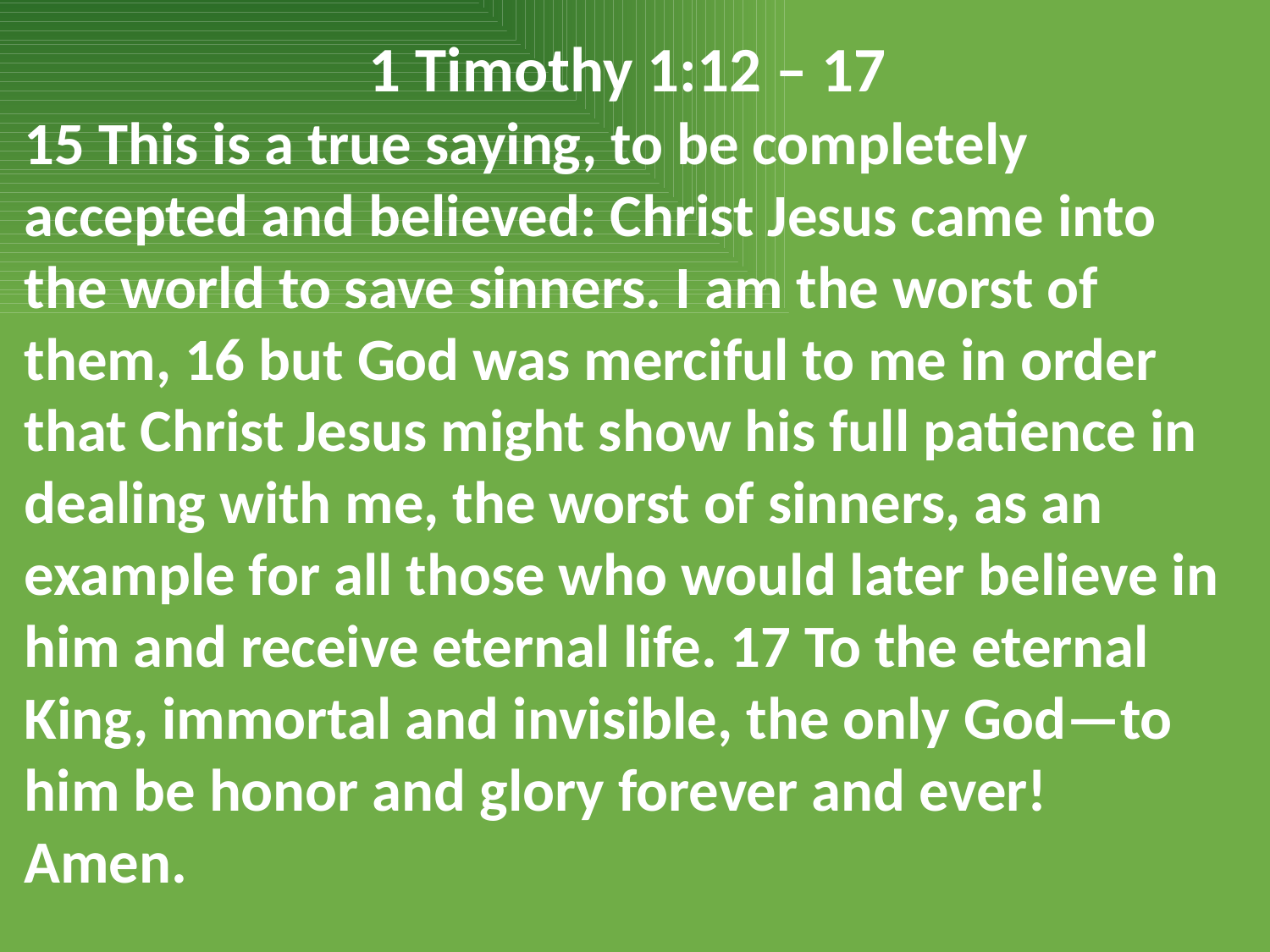

1 Timothy 1:12 – 17
15 This is a true saying, to be completely accepted and believed: Christ Jesus came into the world to save sinners. I am the worst of them, 16 but God was merciful to me in order that Christ Jesus might show his full patience in dealing with me, the worst of sinners, as an example for all those who would later believe in him and receive eternal life. 17 To the eternal King, immortal and invisible, the only God—to him be honor and glory forever and ever!
Amen.